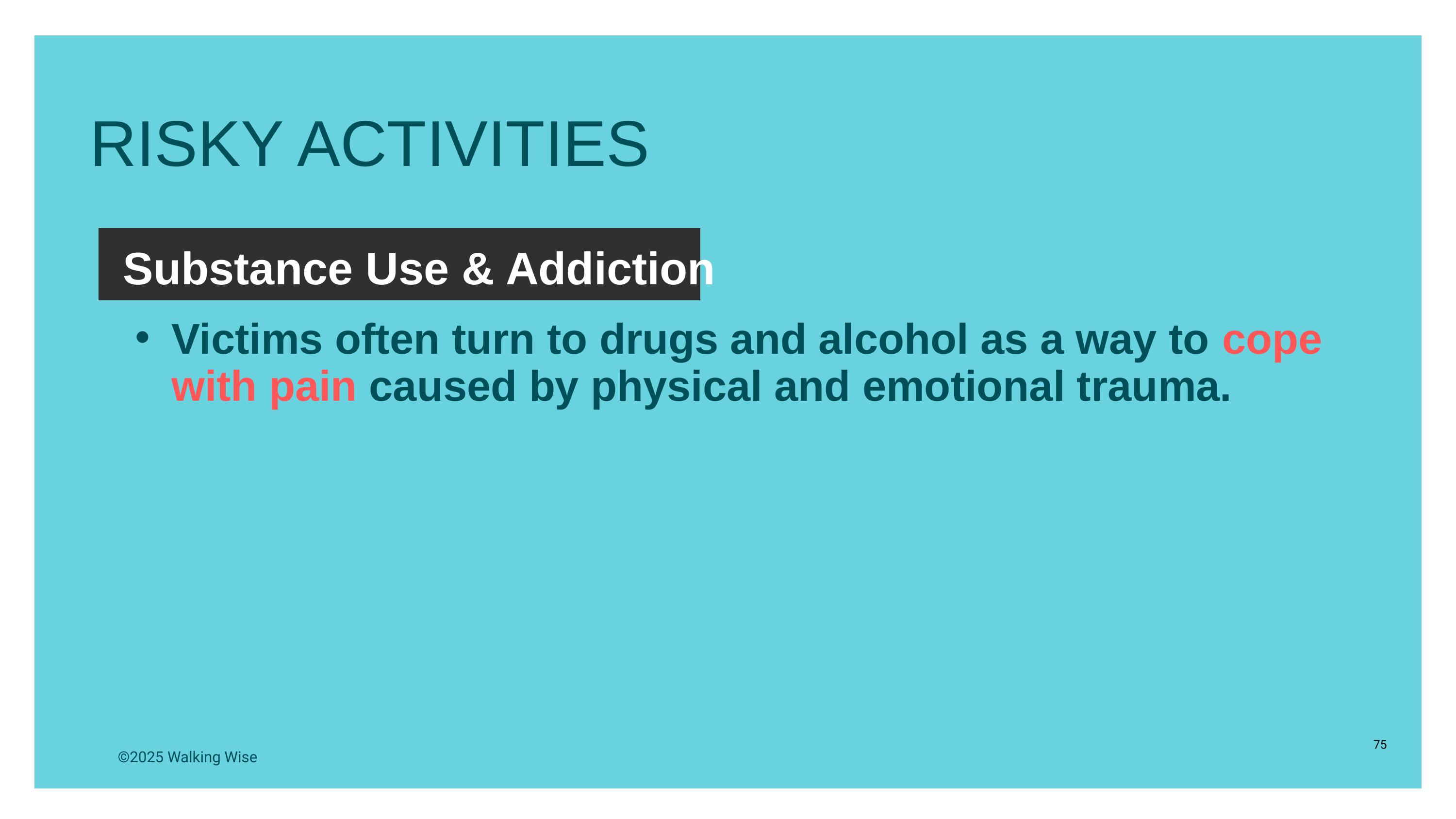

RISKY ACTIVITIES

Substance Use & Addiction
Victims often turn to drugs and alcohol as a way to cope with pain caused by physical and emotional trauma.
75
©2025 Walking Wise